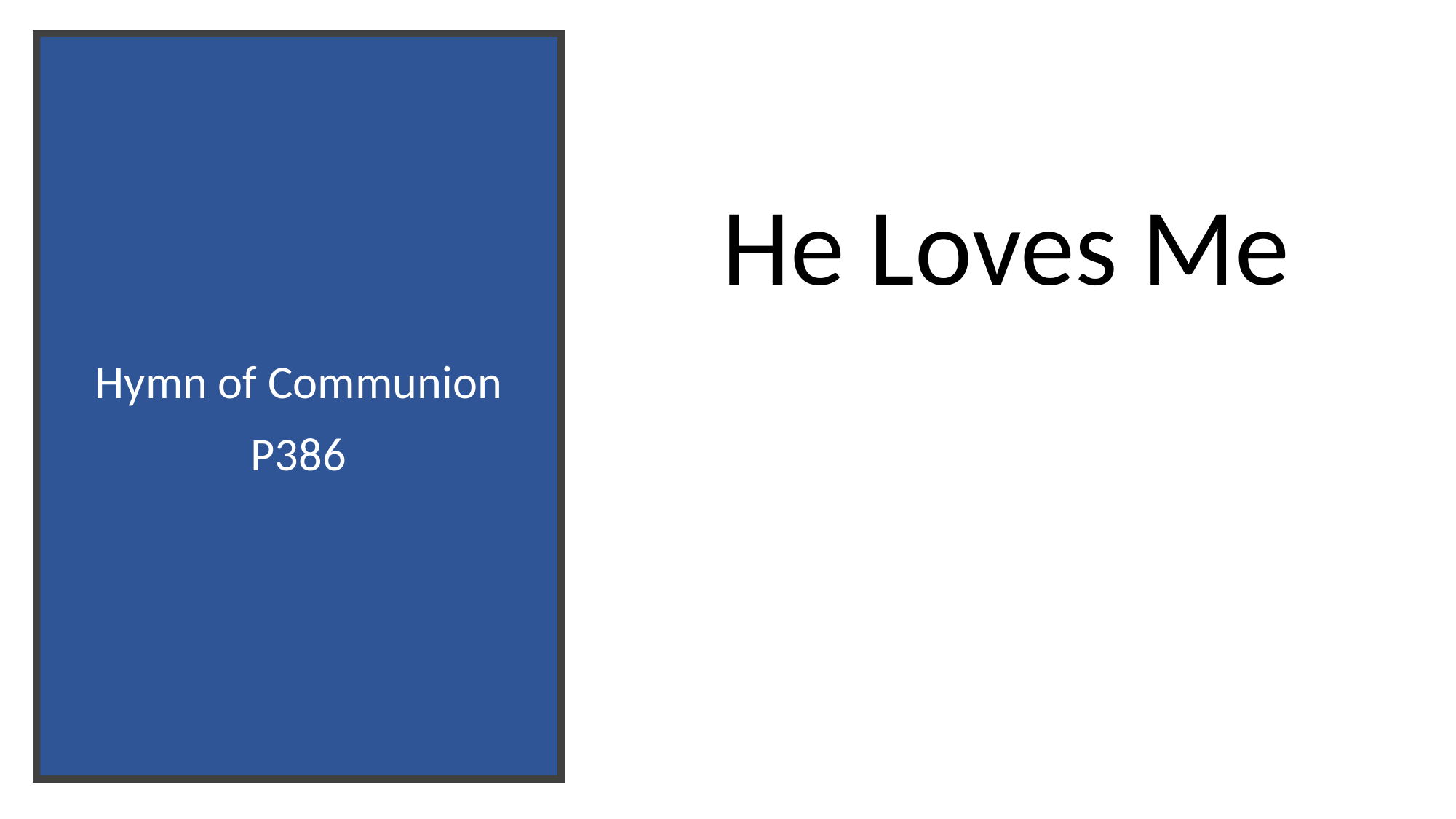

# Hymn of Communion P386
He Loves Me